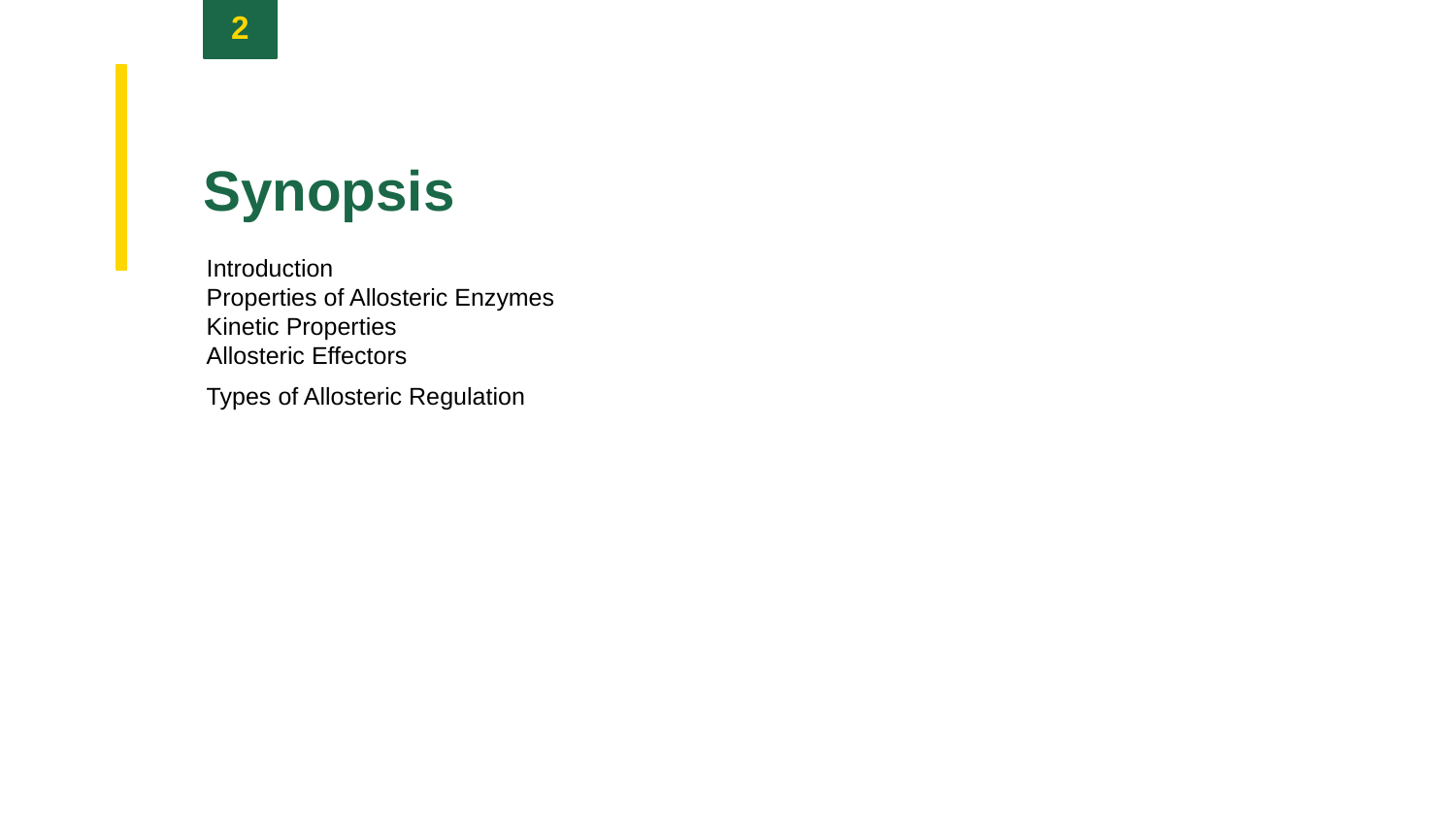

2

Synopsis
Introduction
Properties of Allosteric Enzymes
Kinetic Properties
Allosteric Effectors
Types of Allosteric Regulation